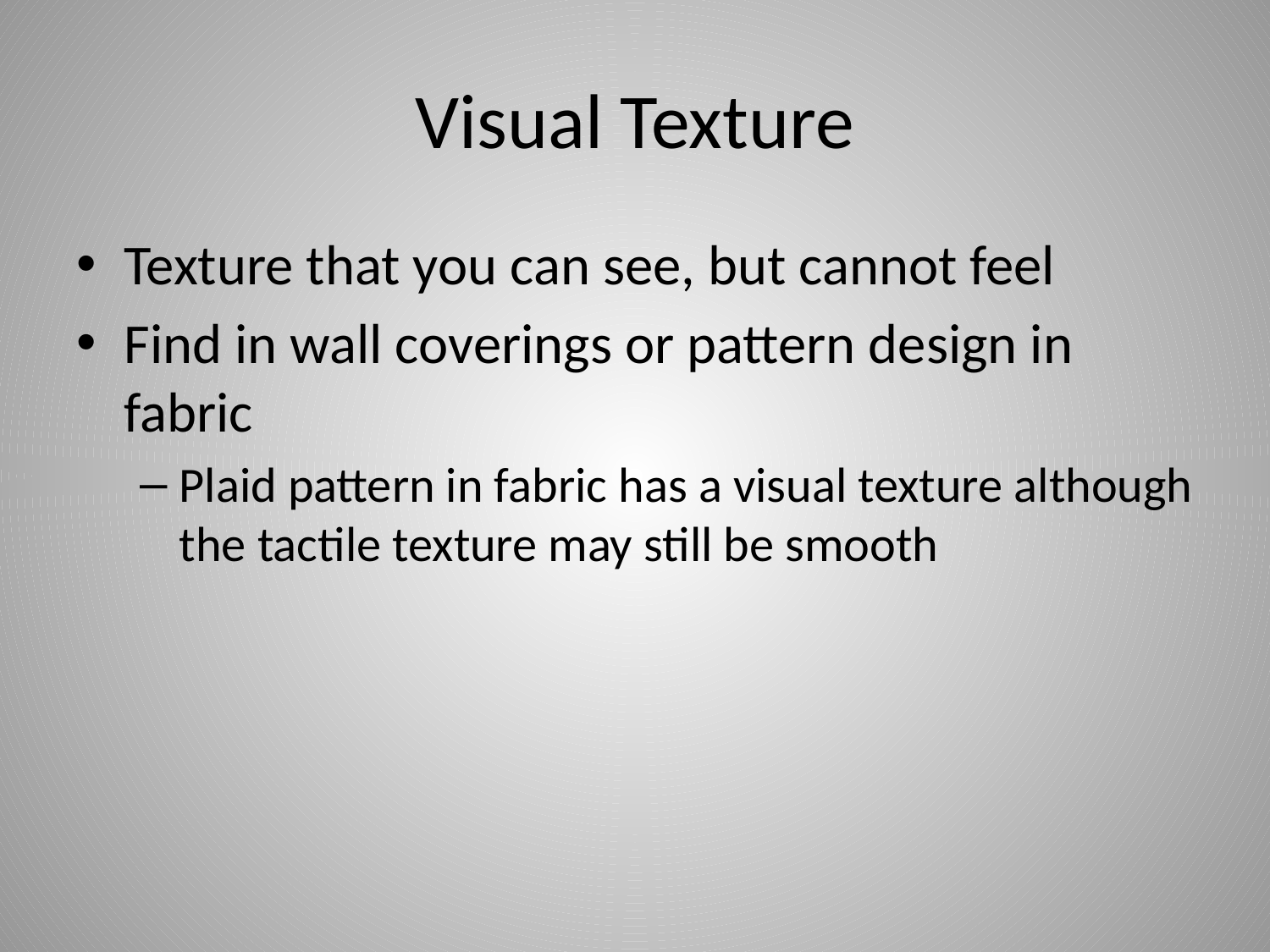

# Visual Texture
Texture that you can see, but cannot feel
Find in wall coverings or pattern design in fabric
Plaid pattern in fabric has a visual texture although the tactile texture may still be smooth